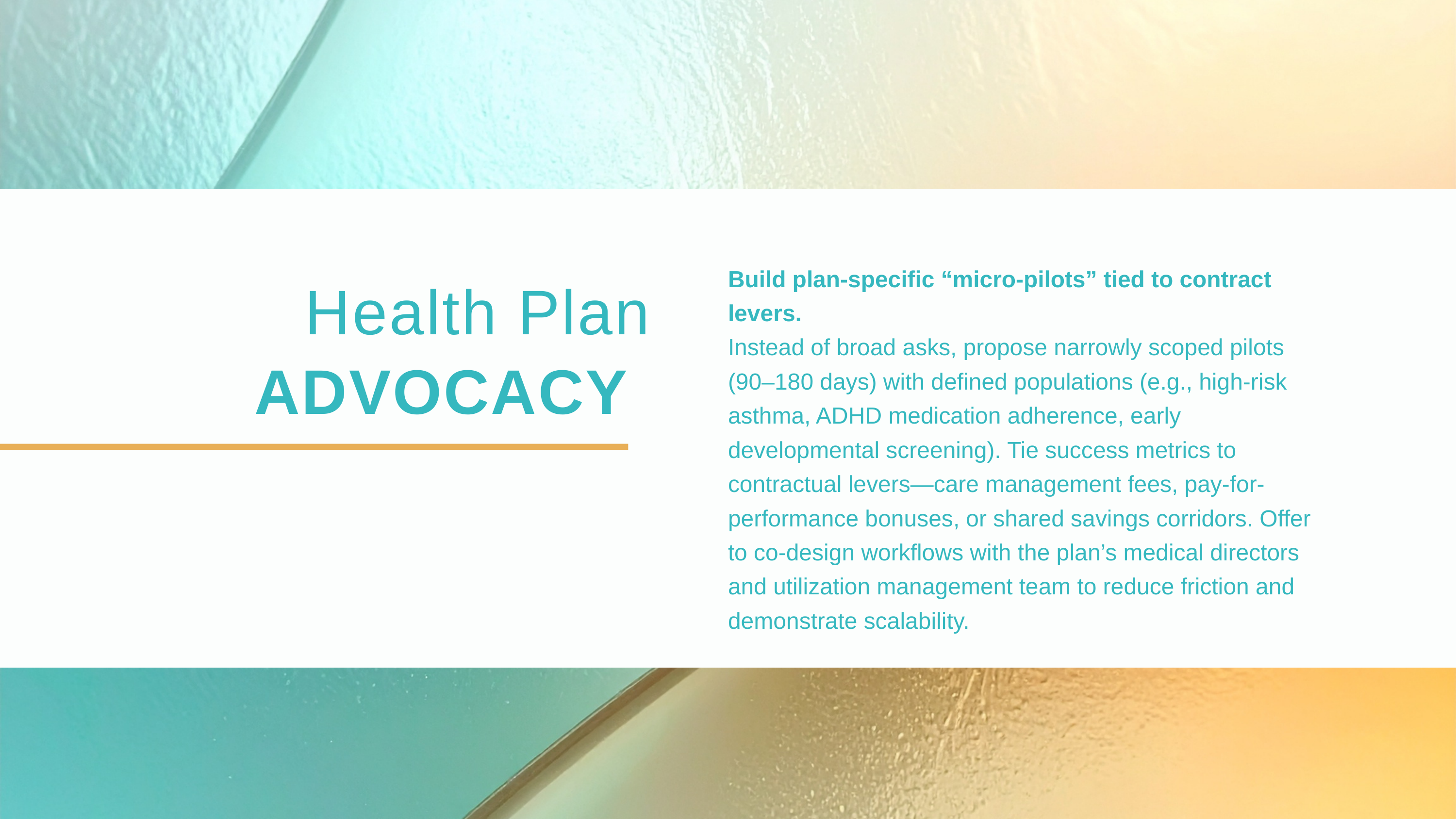

Build plan-specific “micro-pilots” tied to contract levers.
Instead of broad asks, propose narrowly scoped pilots (90–180 days) with defined populations (e.g., high-risk asthma, ADHD medication adherence, early developmental screening). Tie success metrics to contractual levers—care management fees, pay-for-performance bonuses, or shared savings corridors. Offer to co-design workflows with the plan’s medical directors and utilization management team to reduce friction and demonstrate scalability.
Health Plan
ADVOCACY